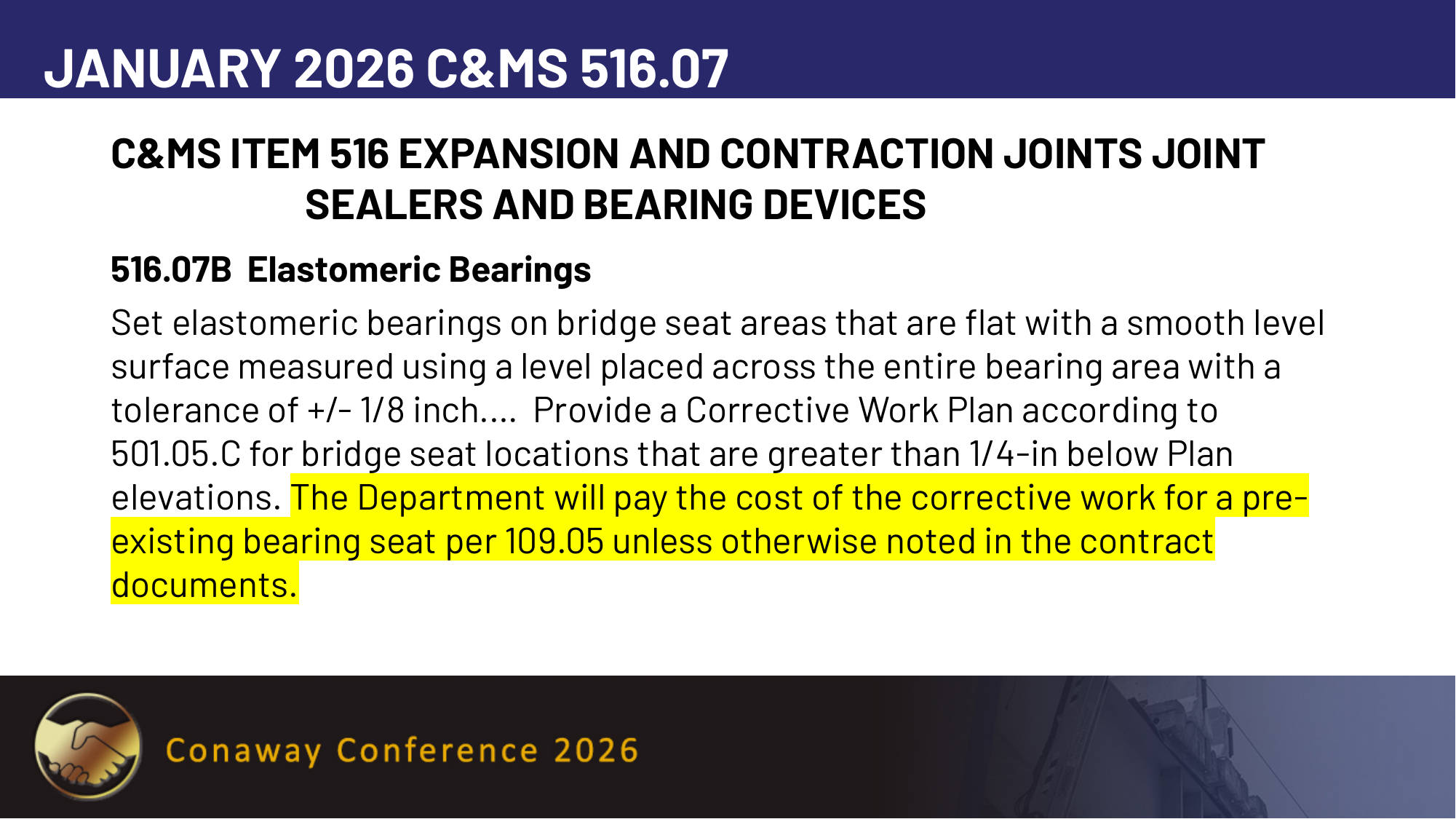

# January 2026 C&MS 516.07
C&MS ITEM 516 EXPANSION AND CONTRACTION JOINTS JOINT 		          SEALERS AND BEARING DEVICES

516.07B  Elastomeric Bearings
Set elastomeric bearings on bridge seat areas that are flat with a smooth level surface measured using a level placed across the entire bearing area with a tolerance of +/- 1/8 inch.…  Provide a Corrective Work Plan according to 501.05.C for bridge seat locations that are greater than 1/4-in below Plan elevations. The Department will pay the cost of the corrective work for a pre-existing bearing seat per 109.05 unless otherwise noted in the contract documents.